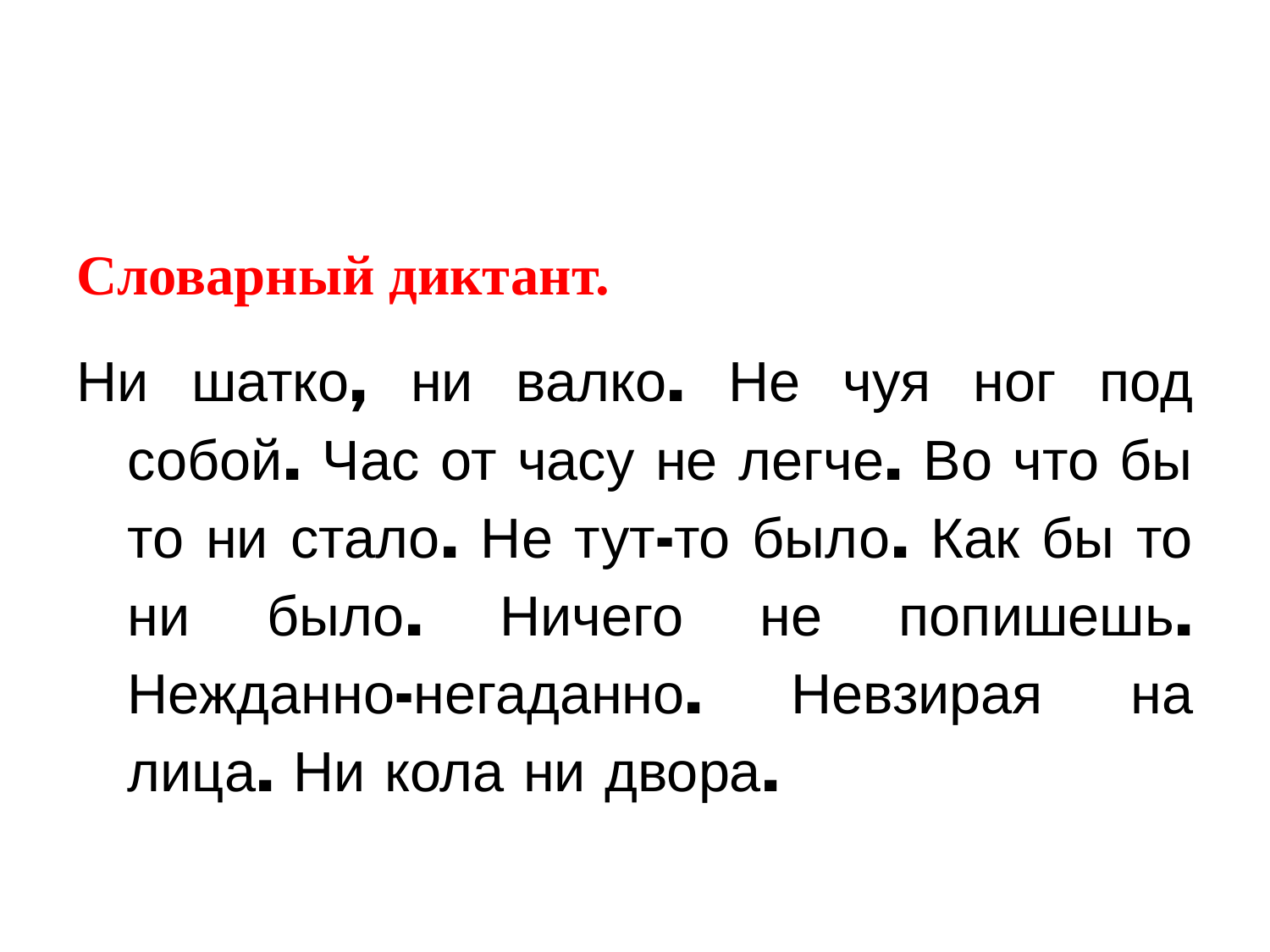

#
Словарный диктант.
Ни шатко, ни валко. Не чуя ног под собой. Час от часу не легче. Во что бы то ни стало. Не тут-то было. Как бы то ни было. Ничего не попишешь. Нежданно-негаданно. Невзирая на лица. Ни кола ни двора.